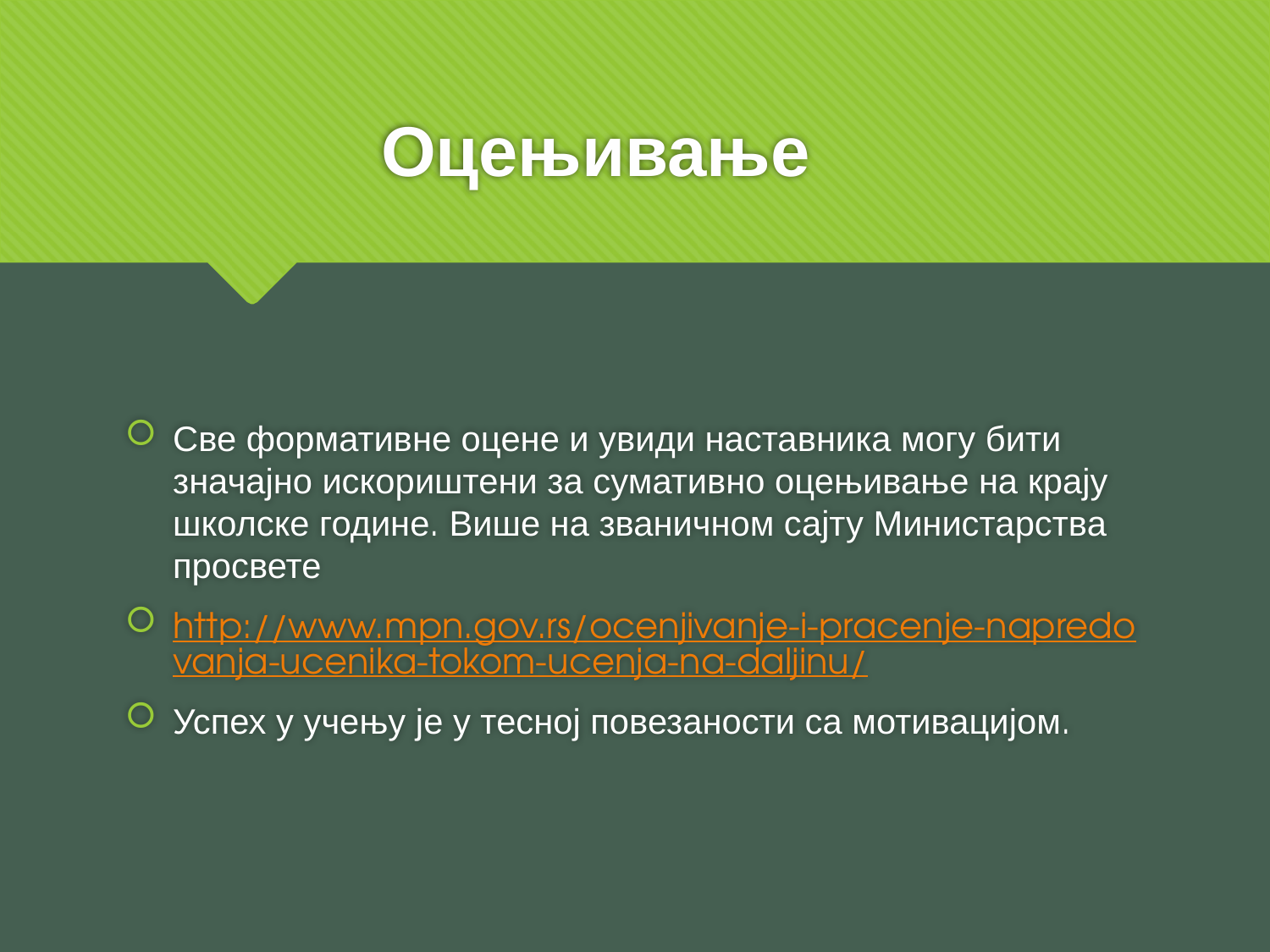

# Оцењивање
Све формативне оцене и увиди наставника могу бити значајно искориштени за сумативно оцењивање на крају школске године. Више на званичном сајту Министарства просвете
http://www.mpn.gov.rs/ocenjivanje-i-pracenje-napredovanja-ucenika-tokom-ucenja-na-daljinu/
Успех у учењу је у тесној повезаности са мотивацијом.